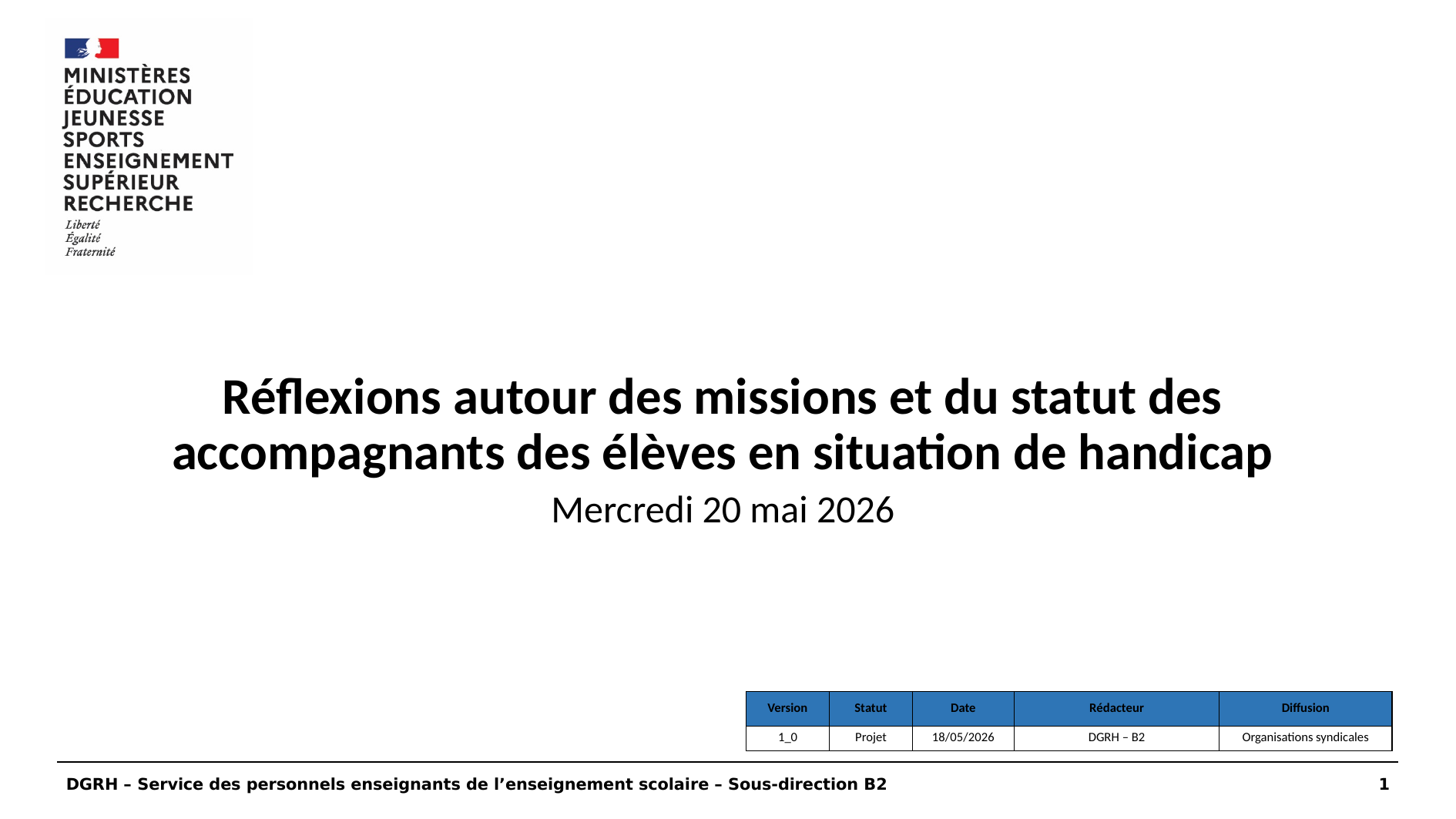

#
Réflexions autour des missions et du statut des accompagnants des élèves en situation de handicap
Mercredi 20 mai 2026
| Version | Statut | Date | Rédacteur | Diffusion |
| --- | --- | --- | --- | --- |
| 1\_0 | Projet | 18/05/2026 | DGRH – B2 | Organisations syndicales |
DGRH – Service des personnels enseignants de l’enseignement scolaire – Sous-direction B2
1